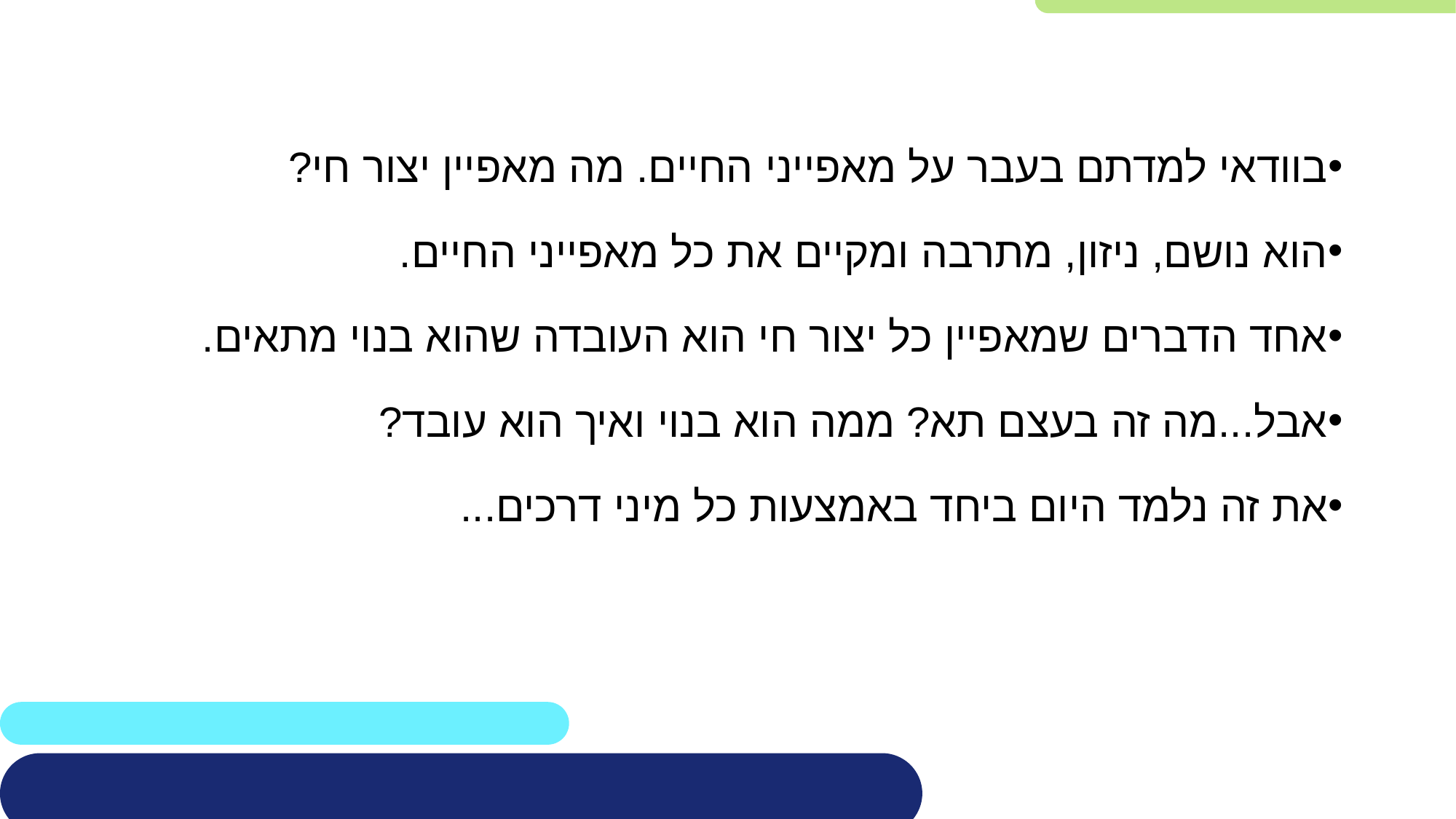

בוודאי למדתם בעבר על מאפייני החיים. מה מאפיין יצור חי?
הוא נושם, ניזון, מתרבה ומקיים את כל מאפייני החיים.
אחד הדברים שמאפיין כל יצור חי הוא העובדה שהוא בנוי מתאים.
אבל...מה זה בעצם תא? ממה הוא בנוי ואיך הוא עובד?
את זה נלמד היום ביחד באמצעות כל מיני דרכים...